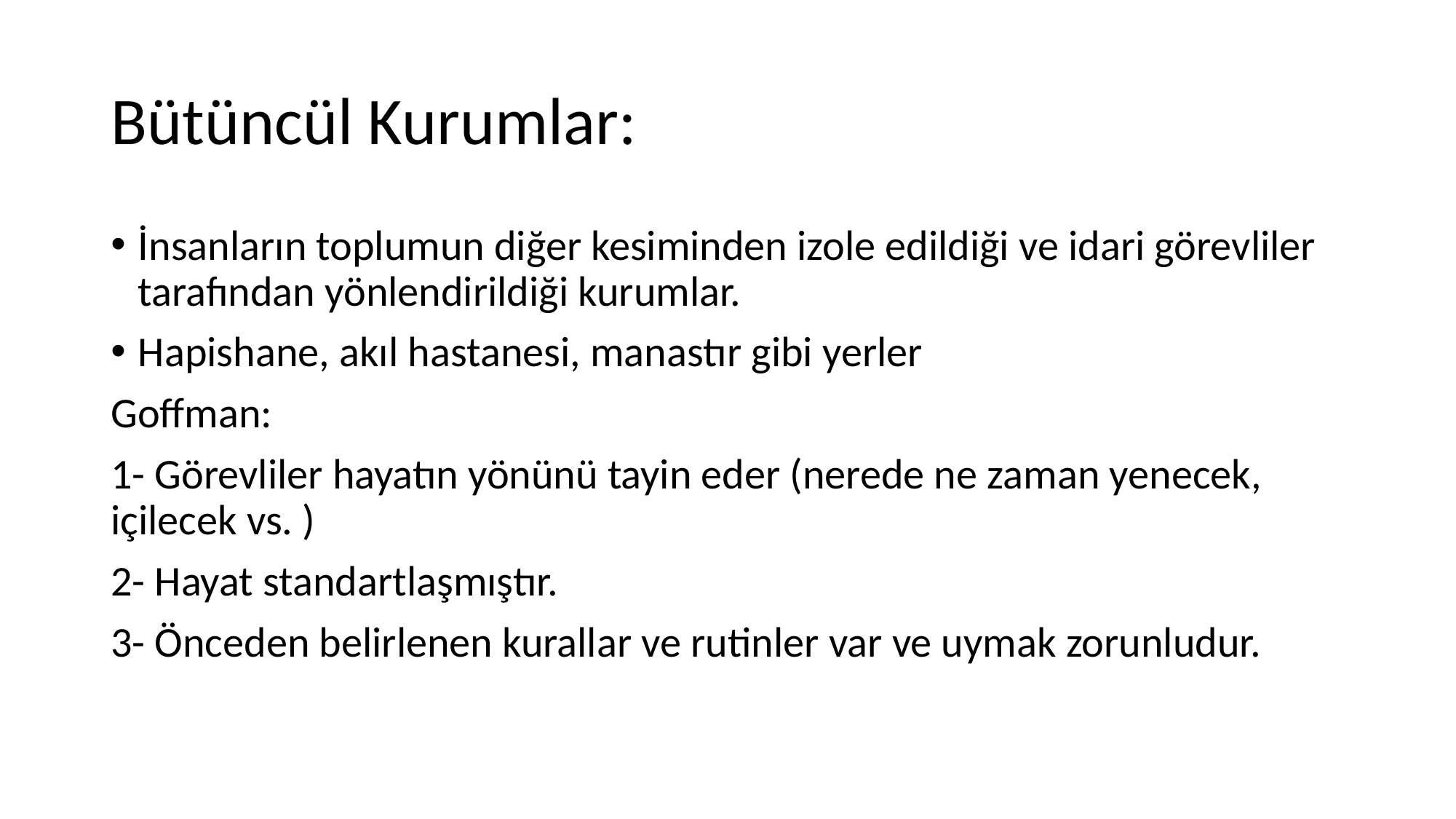

# Bütüncül Kurumlar:
İnsanların toplumun diğer kesiminden izole edildiği ve idari görevliler tarafından yönlendirildiği kurumlar.
Hapishane, akıl hastanesi, manastır gibi yerler
Goffman:
1- Görevliler hayatın yönünü tayin eder (nerede ne zaman yenecek, içilecek vs. )
2- Hayat standartlaşmıştır.
3- Önceden belirlenen kurallar ve rutinler var ve uymak zorunludur.